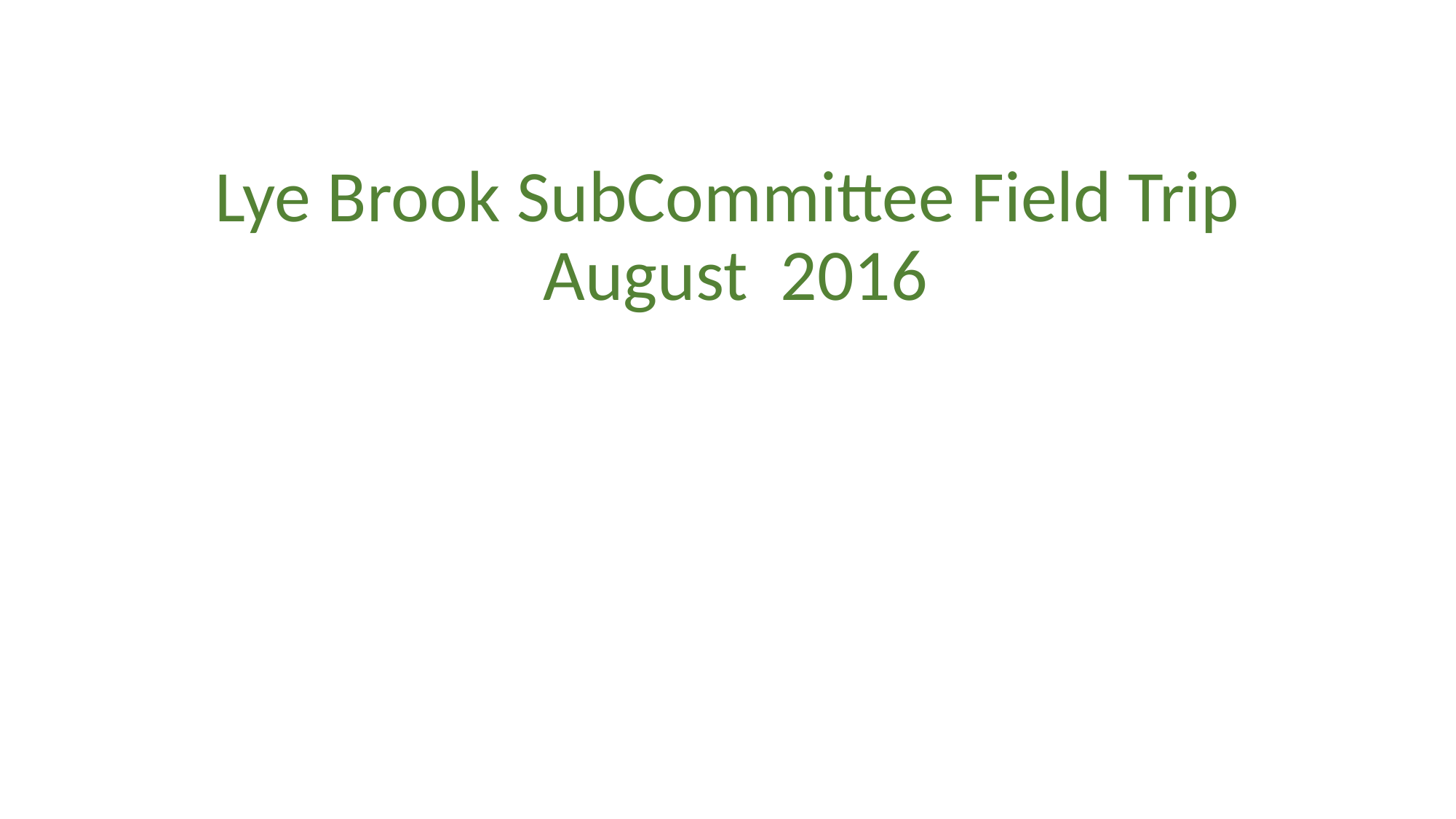

# Lye Brook SubCommittee Field Trip August  2016